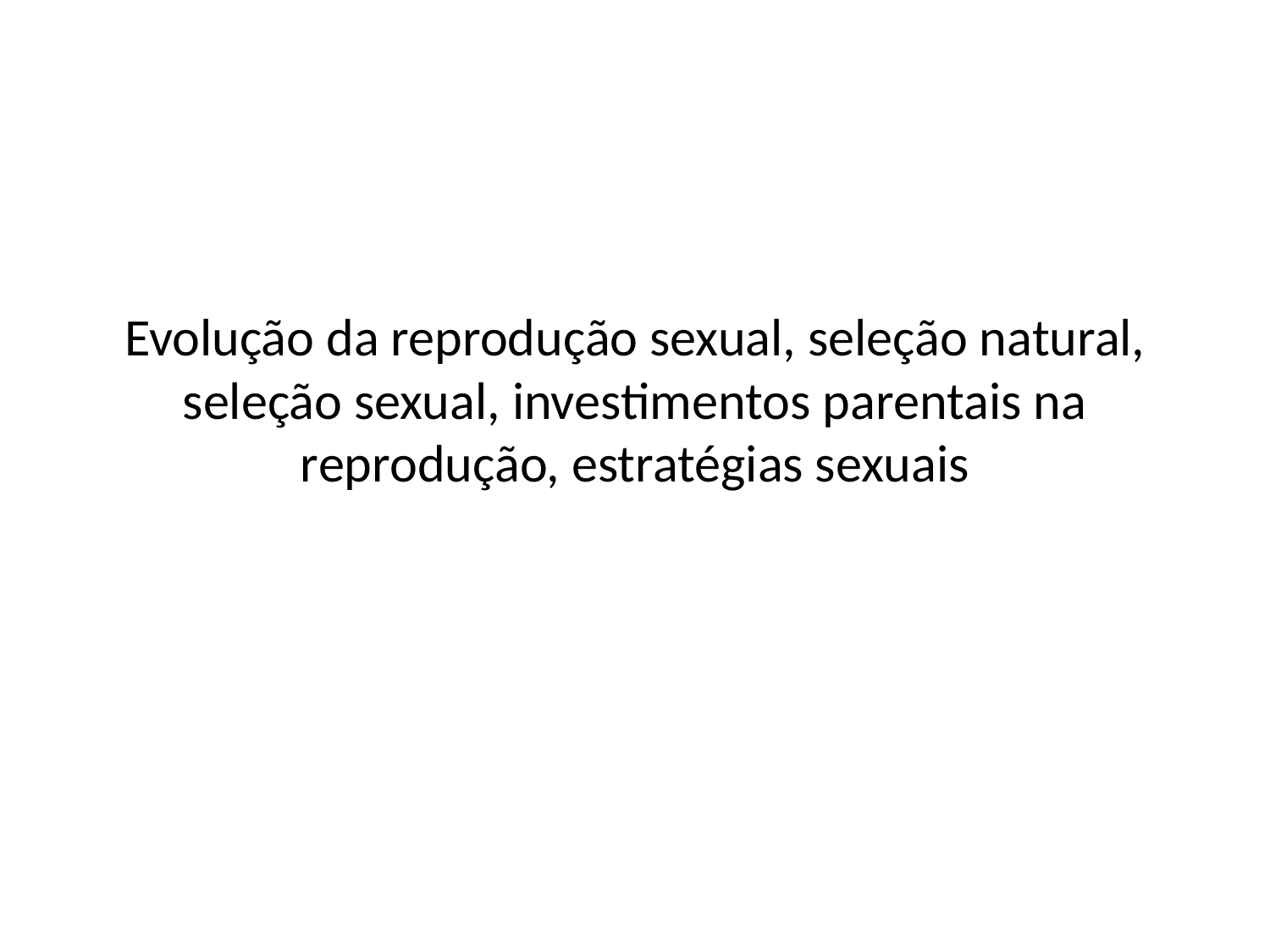

# Evolução da reprodução sexual, seleção natural, seleção sexual, investimentos parentais na reprodução, estratégias sexuais